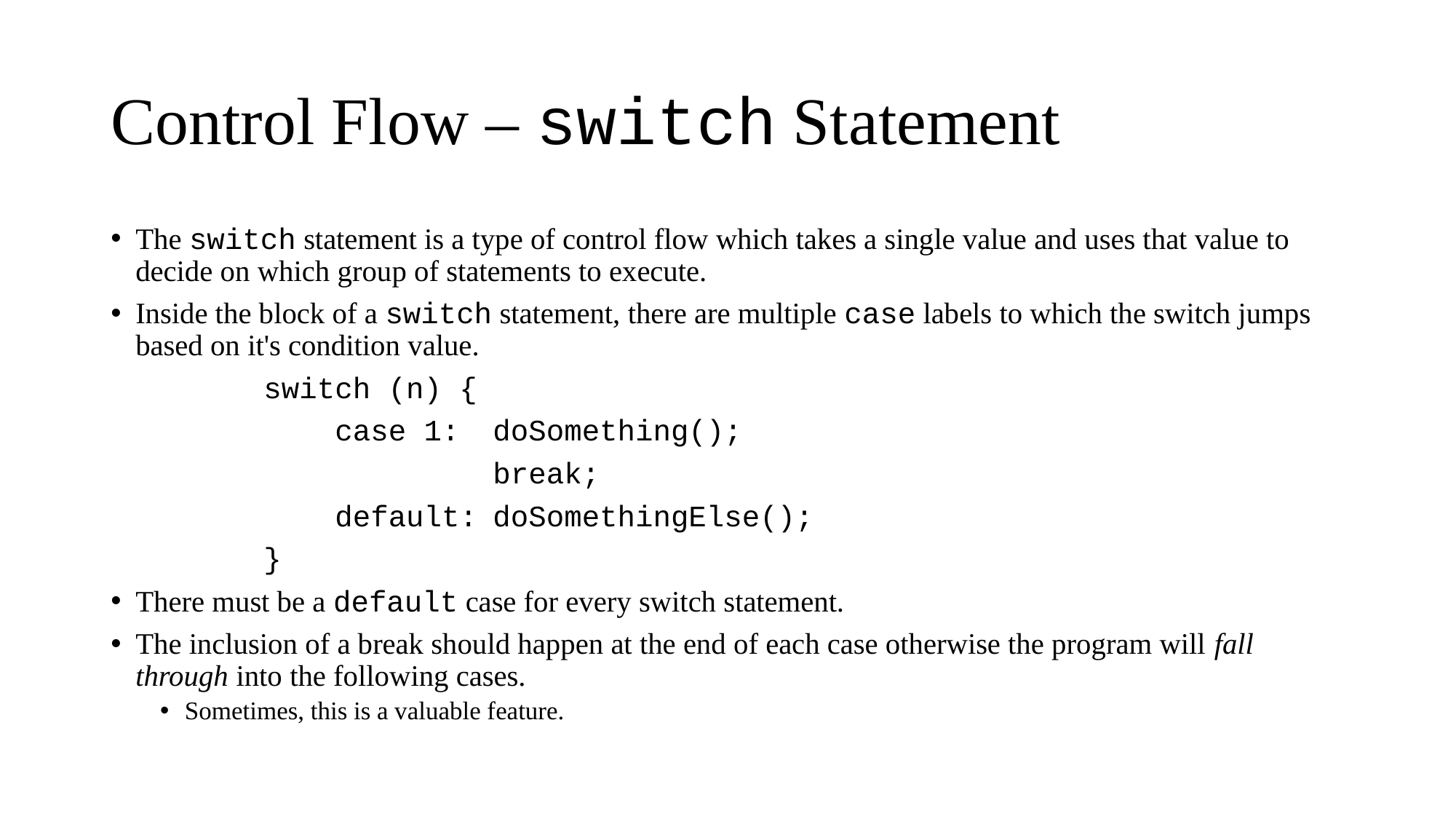

# Control Flow – switch Statement
The switch statement is a type of control flow which takes a single value and uses that value to decide on which group of statements to execute.
Inside the block of a switch statement, there are multiple case labels to which the switch jumps based on it's condition value.
		switch (n) {
		    case 1:	doSomething();
					break;
		    default:	doSomethingElse();
		}
There must be a default case for every switch statement.
The inclusion of a break should happen at the end of each case otherwise the program will fall through into the following cases.
Sometimes, this is a valuable feature.